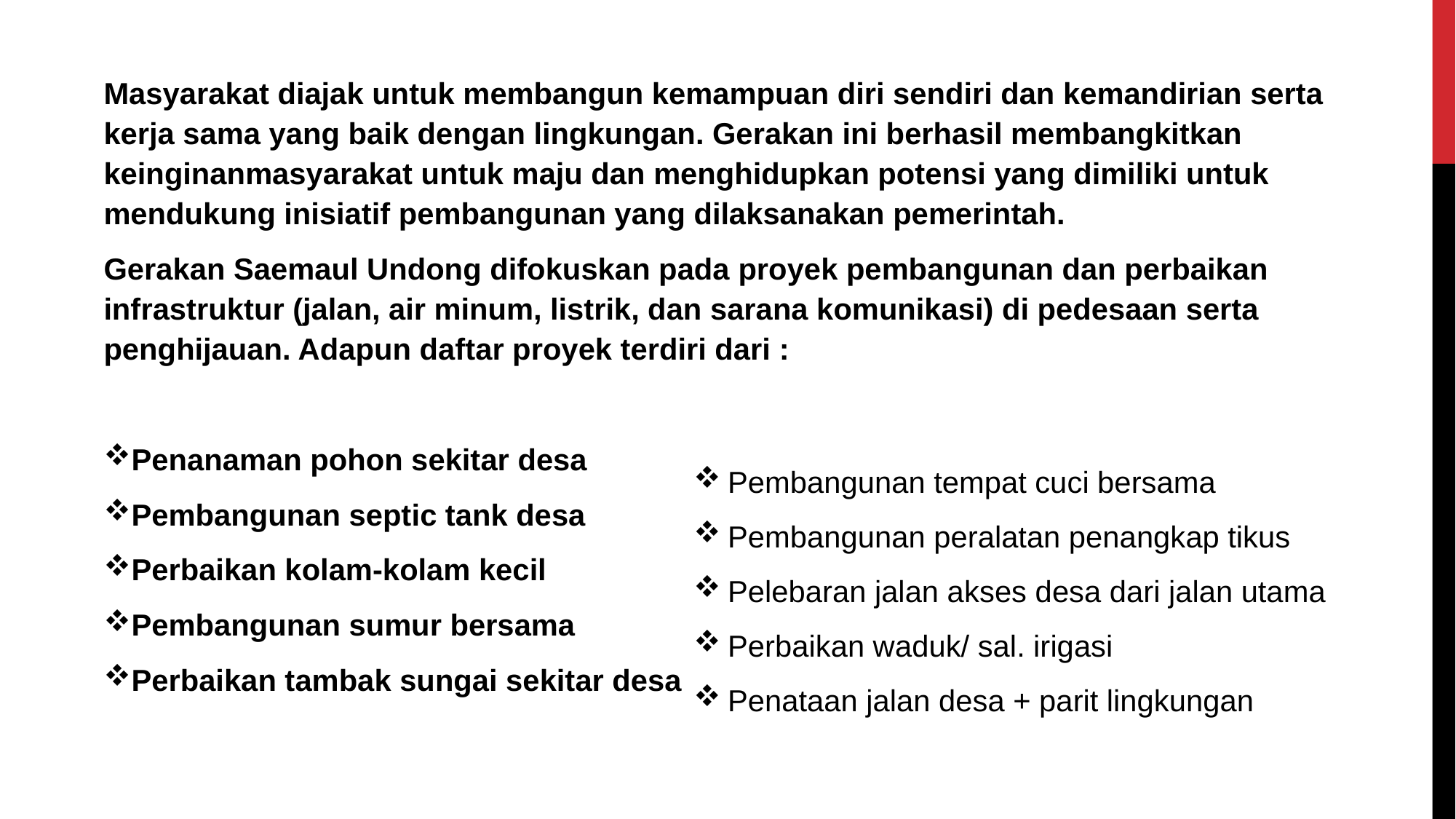

Masyarakat diajak untuk membangun kemampuan diri sendiri dan kemandirian serta kerja sama yang baik dengan lingkungan. Gerakan ini berhasil membangkitkan keinginanmasyarakat untuk maju dan menghidupkan potensi yang dimiliki untuk mendukung inisiatif pembangunan yang dilaksanakan pemerintah.
Gerakan Saemaul Undong difokuskan pada proyek pembangunan dan perbaikan infrastruktur (jalan, air minum, listrik, dan sarana komunikasi) di pedesaan serta penghijauan. Adapun daftar proyek terdiri dari :

Penanaman pohon sekitar desa
Pembangunan septic tank desa
Perbaikan kolam-kolam kecil
Pembangunan sumur bersama
Perbaikan tambak sungai sekitar desa

Pembangunan tempat cuci bersama
Pembangunan peralatan penangkap tikus
Pelebaran jalan akses desa dari jalan utama
Perbaikan waduk/ sal. irigasi
Penataan jalan desa + parit lingkungan